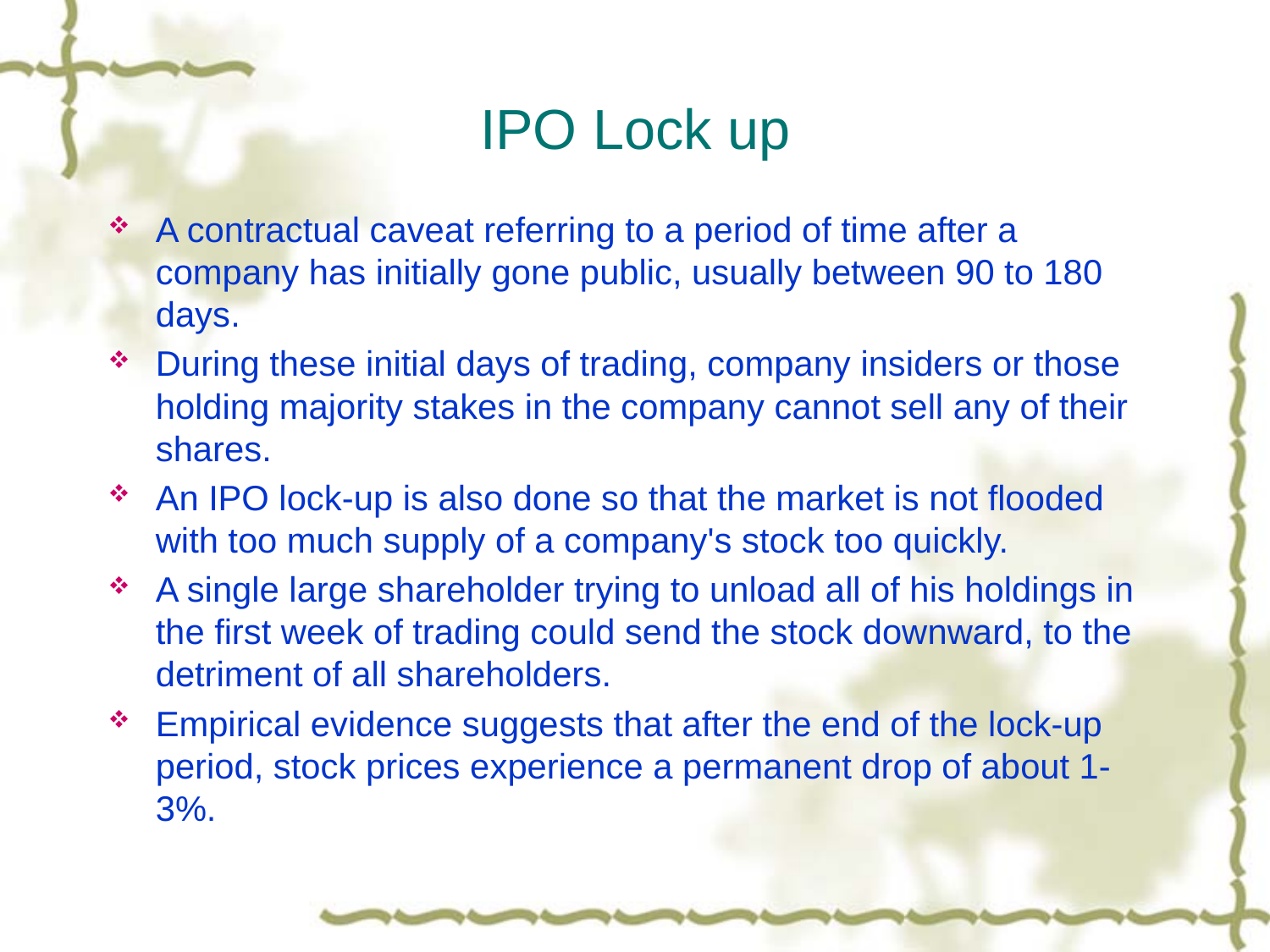

# IPO Lock up
A contractual caveat referring to a period of time after a company has initially gone public, usually between 90 to 180 days.
During these initial days of trading, company insiders or those holding majority stakes in the company cannot sell any of their shares.
An IPO lock-up is also done so that the market is not flooded with too much supply of a company's stock too quickly.
A single large shareholder trying to unload all of his holdings in the first week of trading could send the stock downward, to the detriment of all shareholders.
Empirical evidence suggests that after the end of the lock-up period, stock prices experience a permanent drop of about 1-3%.